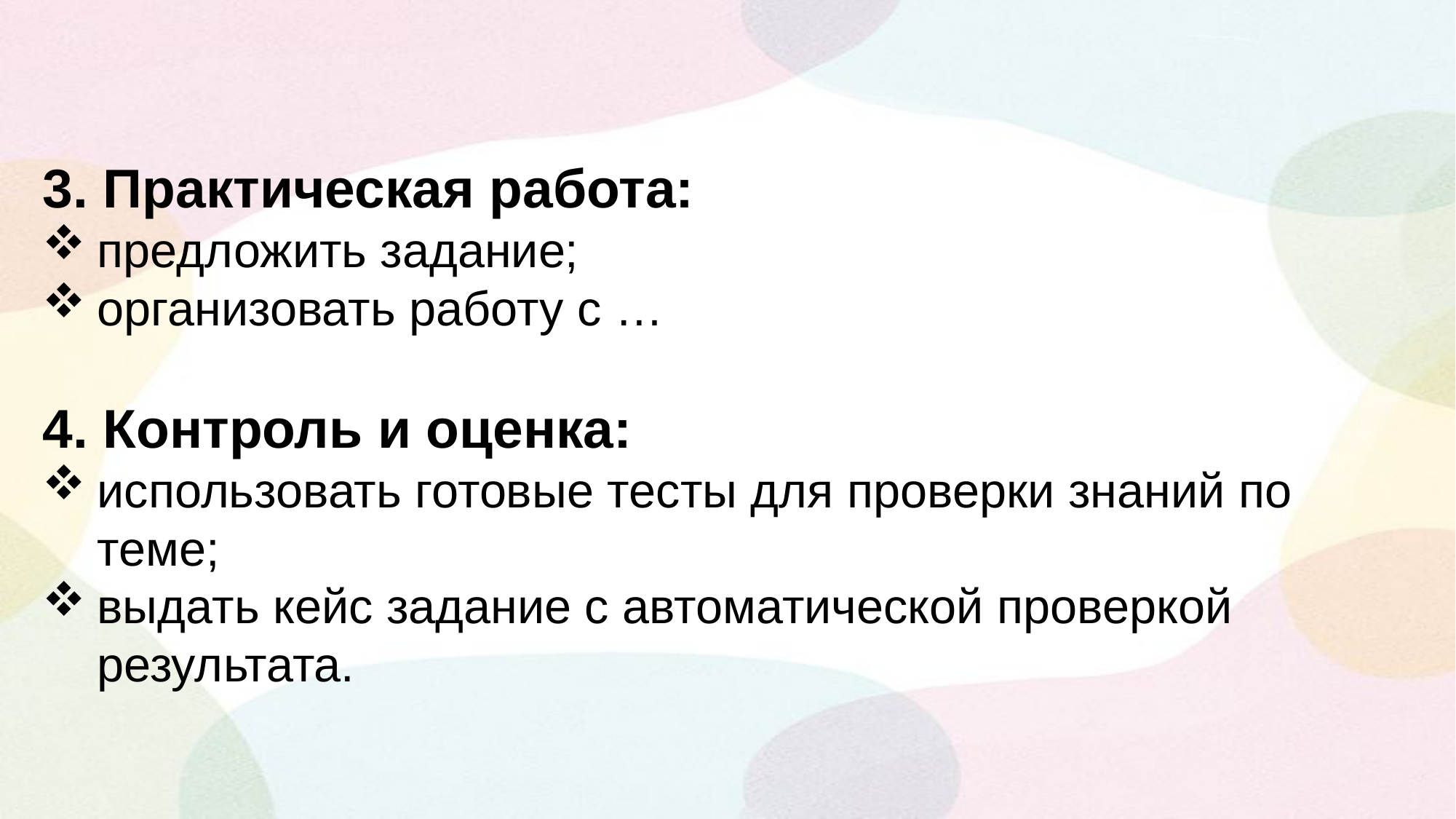

3. Практическая работа:
предложить задание;
организовать работу с …

4. Контроль и оценка:
использовать готовые тесты для проверки знаний по теме;
выдать кейс задание с автоматической проверкой результата.